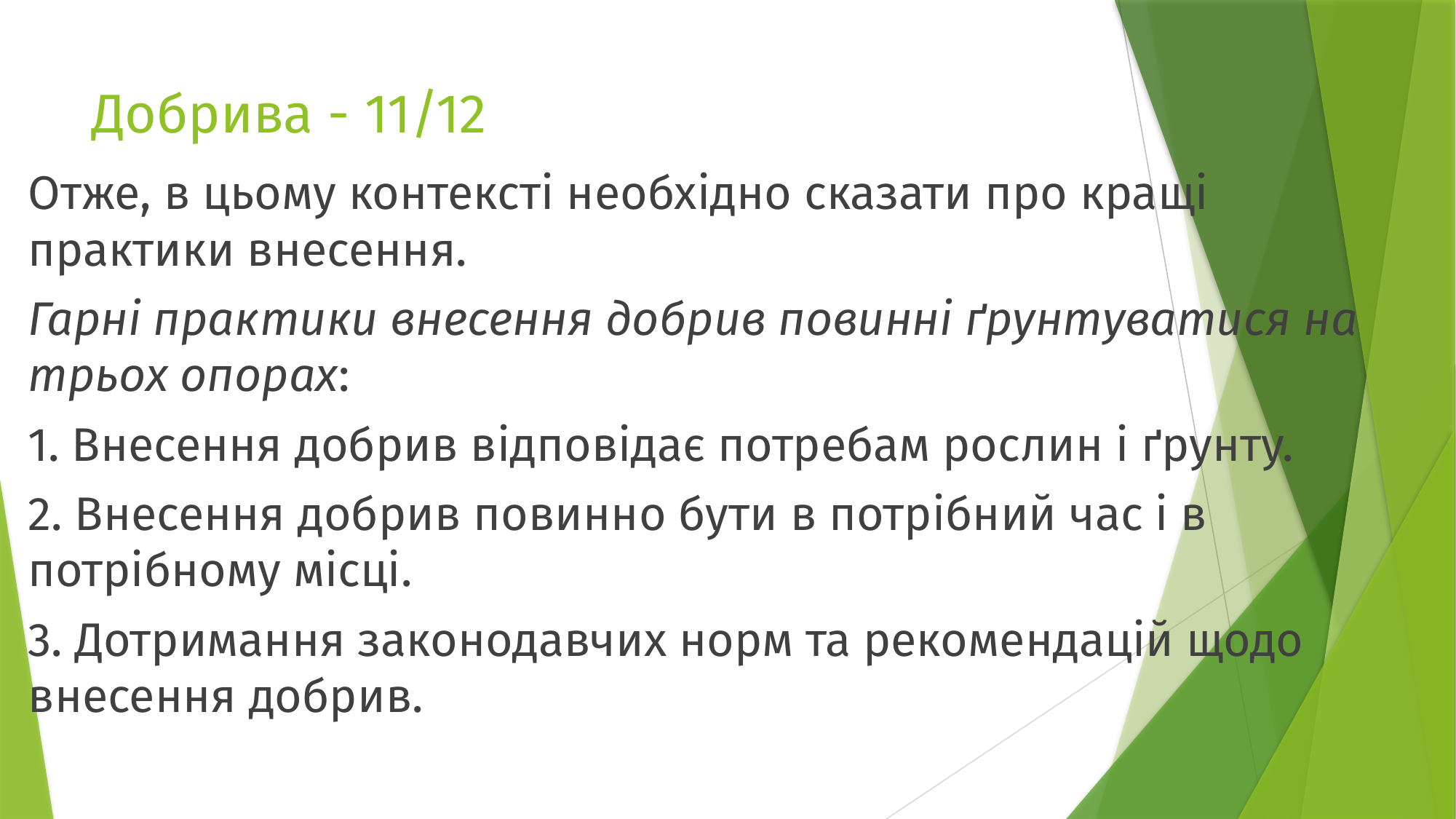

# Добрива - 11/12
Отже, в цьому контексті необхідно сказати про кращі практики внесення.
Гарні практики внесення добрив повинні ґрунтуватися на трьох опорах:
1. Внесення добрив відповідає потребам рослин і ґрунту.
2. Внесення добрив повинно бути в потрібний час і в потрібному місці.
3. Дотримання законодавчих норм та рекомендацій щодо внесення добрив.